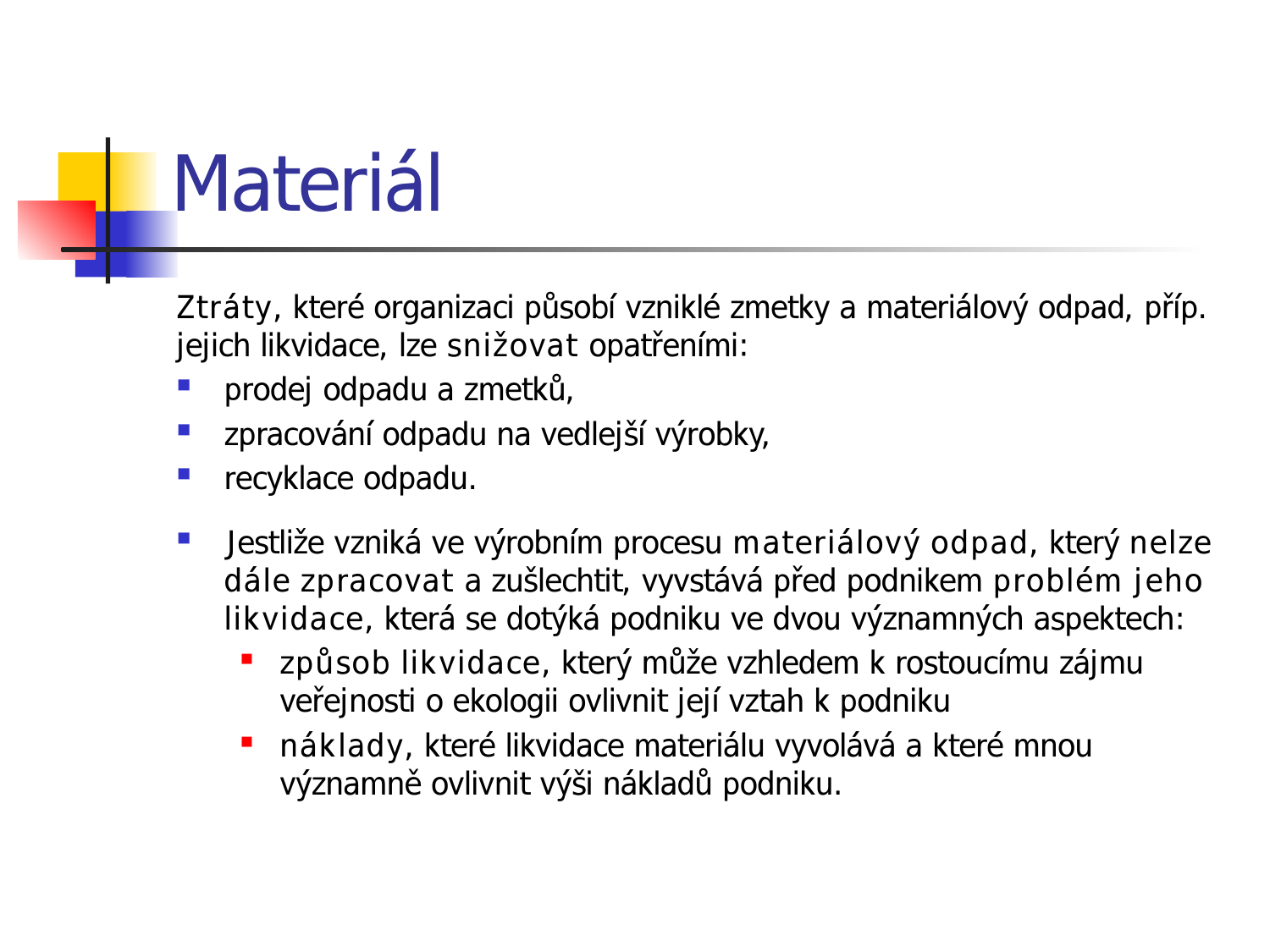

# Materiál
Ztráty, které organizaci působí vzniklé zmetky a materiálový odpad, příp.
jejich likvidace, lze snižovat opatřeními:
prodej odpadu a zmetků,
zpracování odpadu na vedlejší výrobky,
recyklace odpadu.

Jestliže vzniká ve výrobním procesu materiálový odpad, který nelze dále zpracovat a zušlechtit, vyvstává před podnikem problém jeho likvidace, která se dotýká podniku ve dvou významných aspektech:
způsob likvidace, který může vzhledem k rostoucímu zájmu veřejnosti o ekologii ovlivnit její vztah k podniku
náklady, které likvidace materiálu vyvolává a které mnou významně ovlivnit výši nákladů podniku.